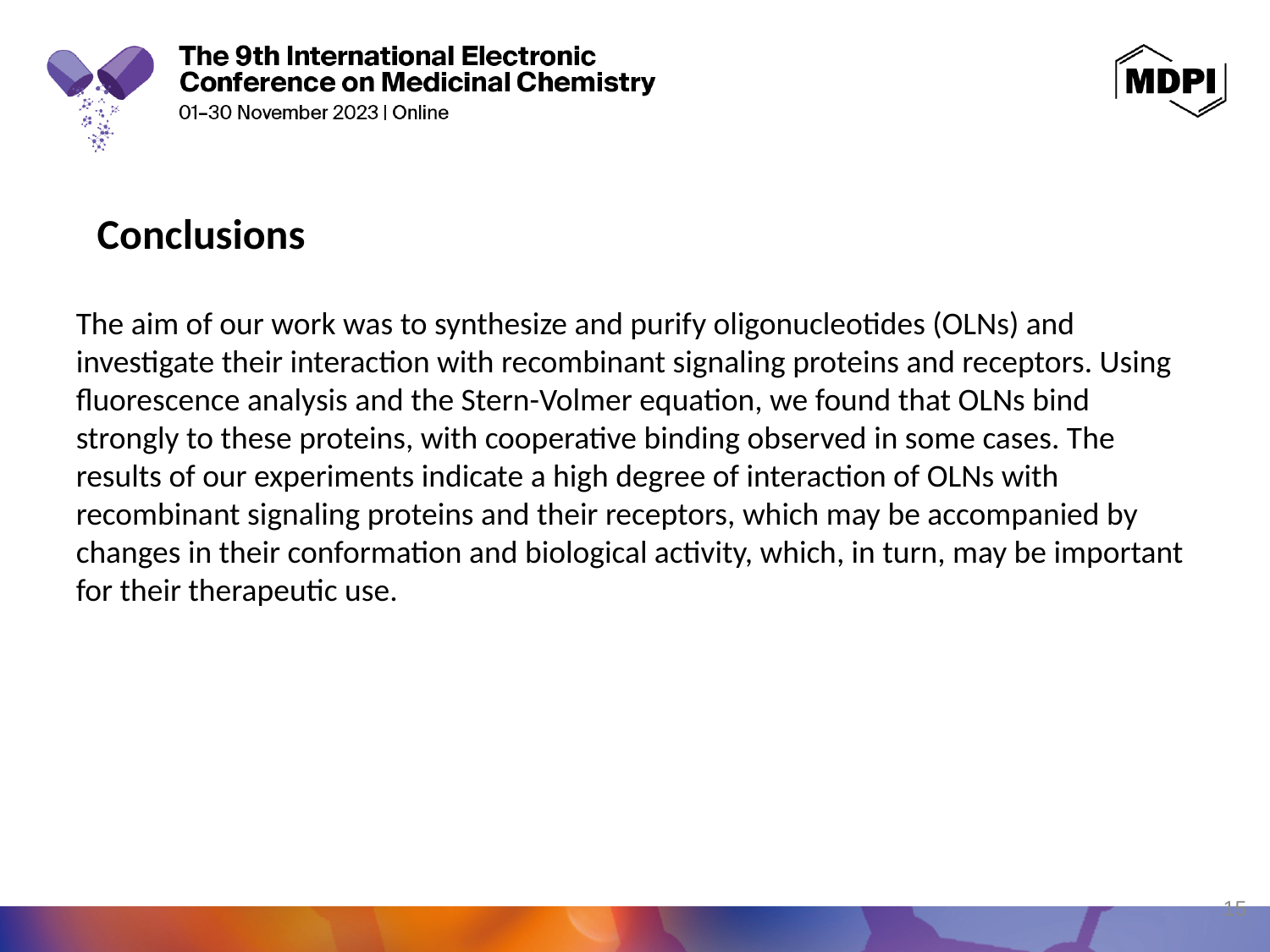

Conclusions
The aim of our work was to synthesize and purify oligonucleotides (OLNs) and investigate their interaction with recombinant signaling proteins and receptors. Using fluorescence analysis and the Stern-Volmer equation, we found that OLNs bind strongly to these proteins, with cooperative binding observed in some cases. The results of our experiments indicate a high degree of interaction of OLNs with recombinant signaling proteins and their receptors, which may be accompanied by changes in their conformation and biological activity, which, in turn, may be important for their therapeutic use.
15